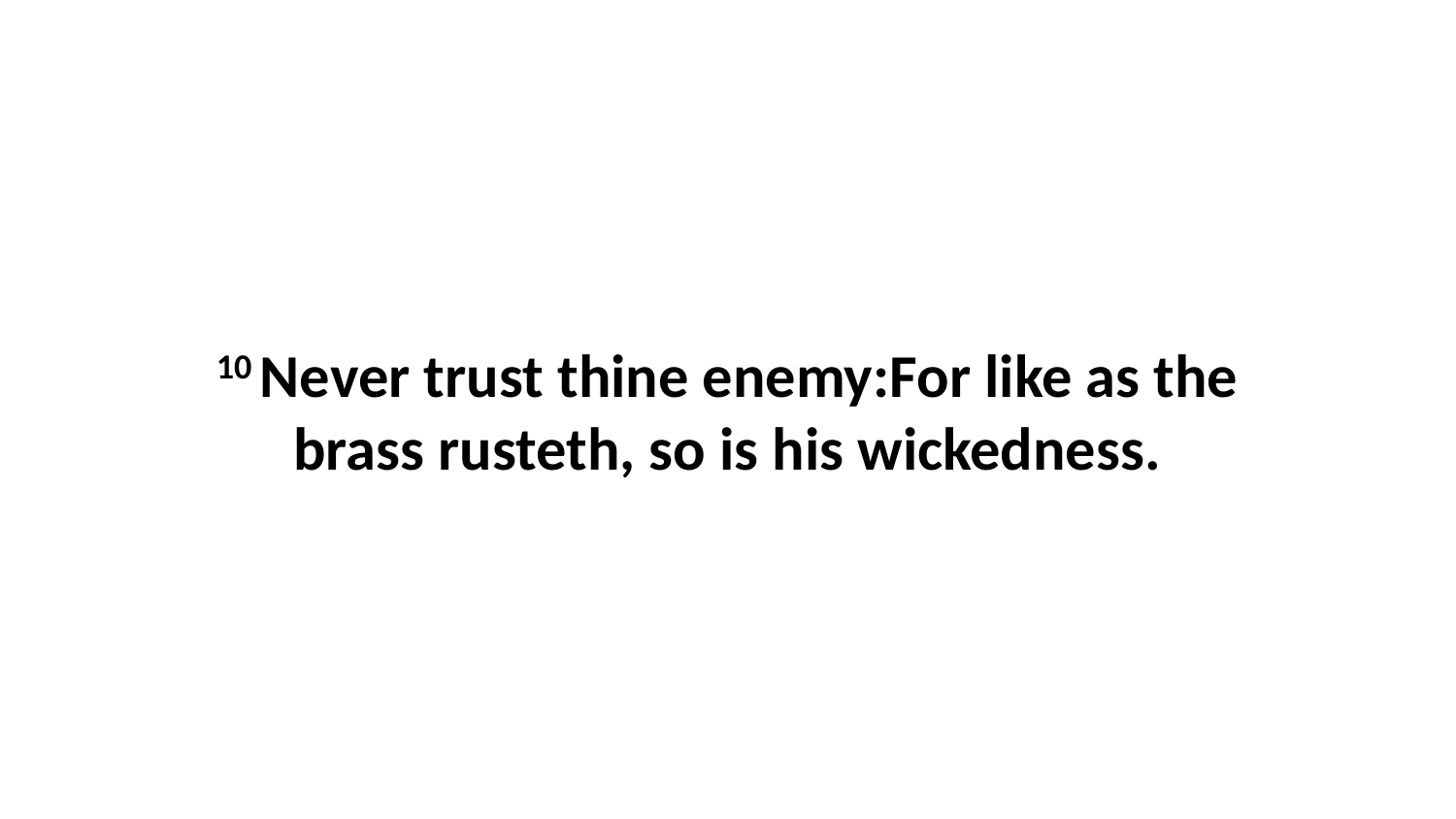

10 Never trust thine enemy:For like as the brass rusteth, so is his wickedness.